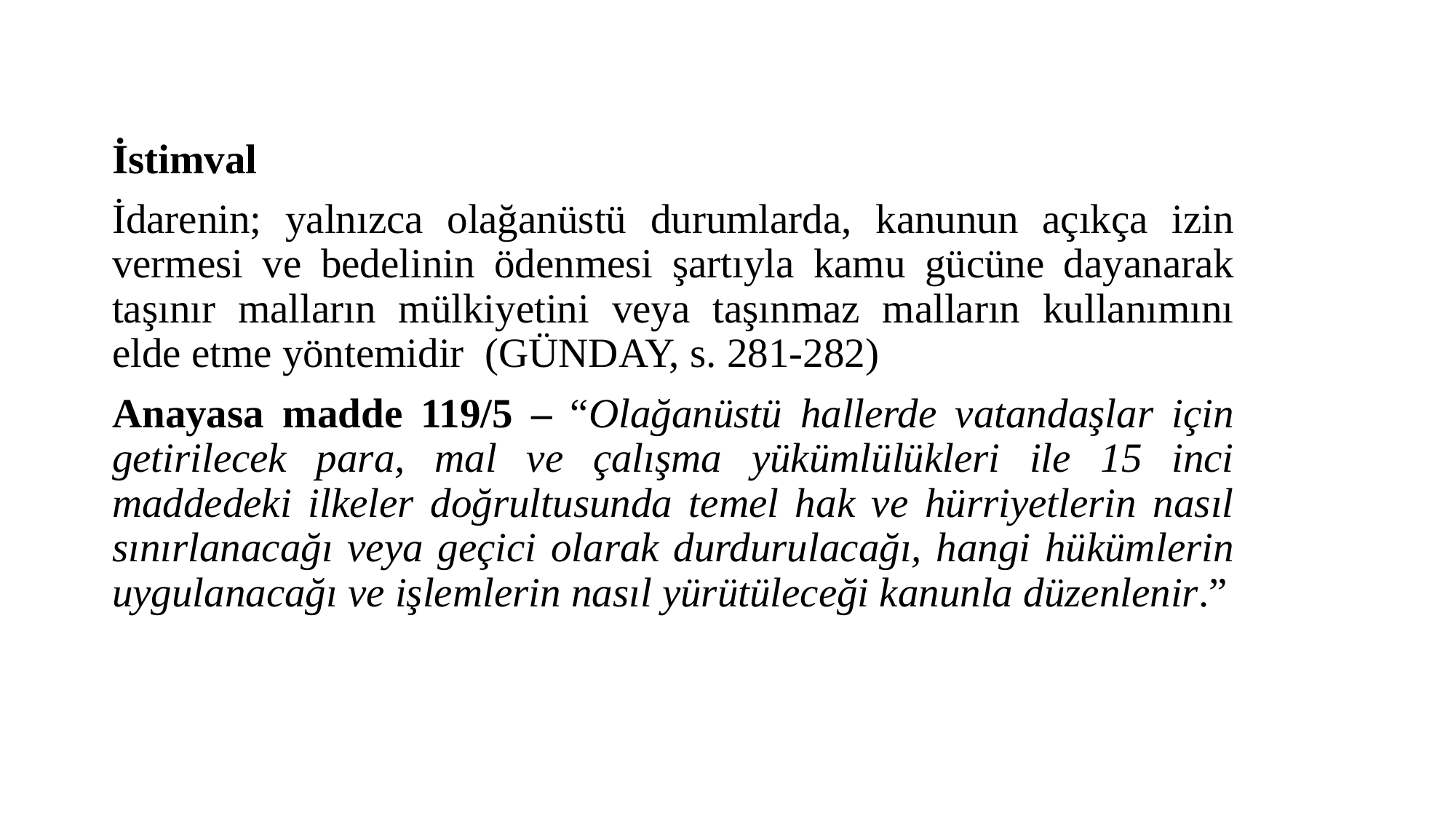

İstimval
İdarenin; yalnızca olağanüstü durumlarda, kanunun açıkça izin vermesi ve bedelinin ödenmesi şartıyla kamu gücüne dayanarak taşınır malların mülkiyetini veya taşınmaz malların kullanımını elde etme yöntemidir  (GÜNDAY, s. 281-282)
Anayasa madde 119/5 – “Olağanüstü hallerde vatandaşlar için getirilecek para, mal ve çalışma yükümlülükleri ile 15 inci maddedeki ilkeler doğrultusunda temel hak ve hürriyetlerin nasıl sınırlanacağı veya geçici olarak durdurulacağı, hangi hükümlerin uygulanacağı ve işlemlerin nasıl yürütüleceği kanunla düzenlenir.”